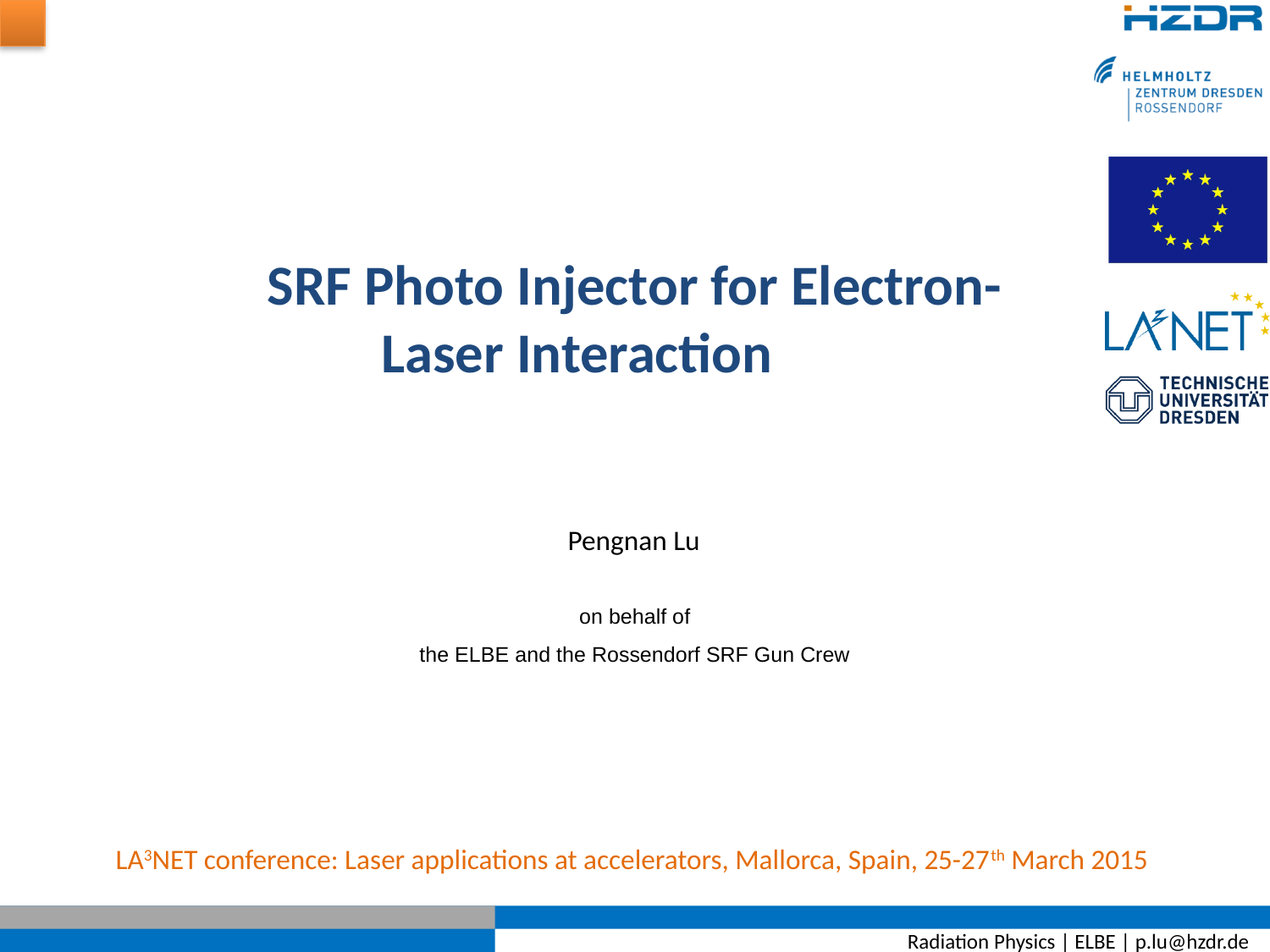

SRF Photo Injector for Electron-
Laser Interaction
Pengnan Lu
on behalf of
the ELBE and the Rossendorf SRF Gun Crew

LA3NET conference: Laser applications at accelerators, Mallorca, Spain, 25-27th March 2015